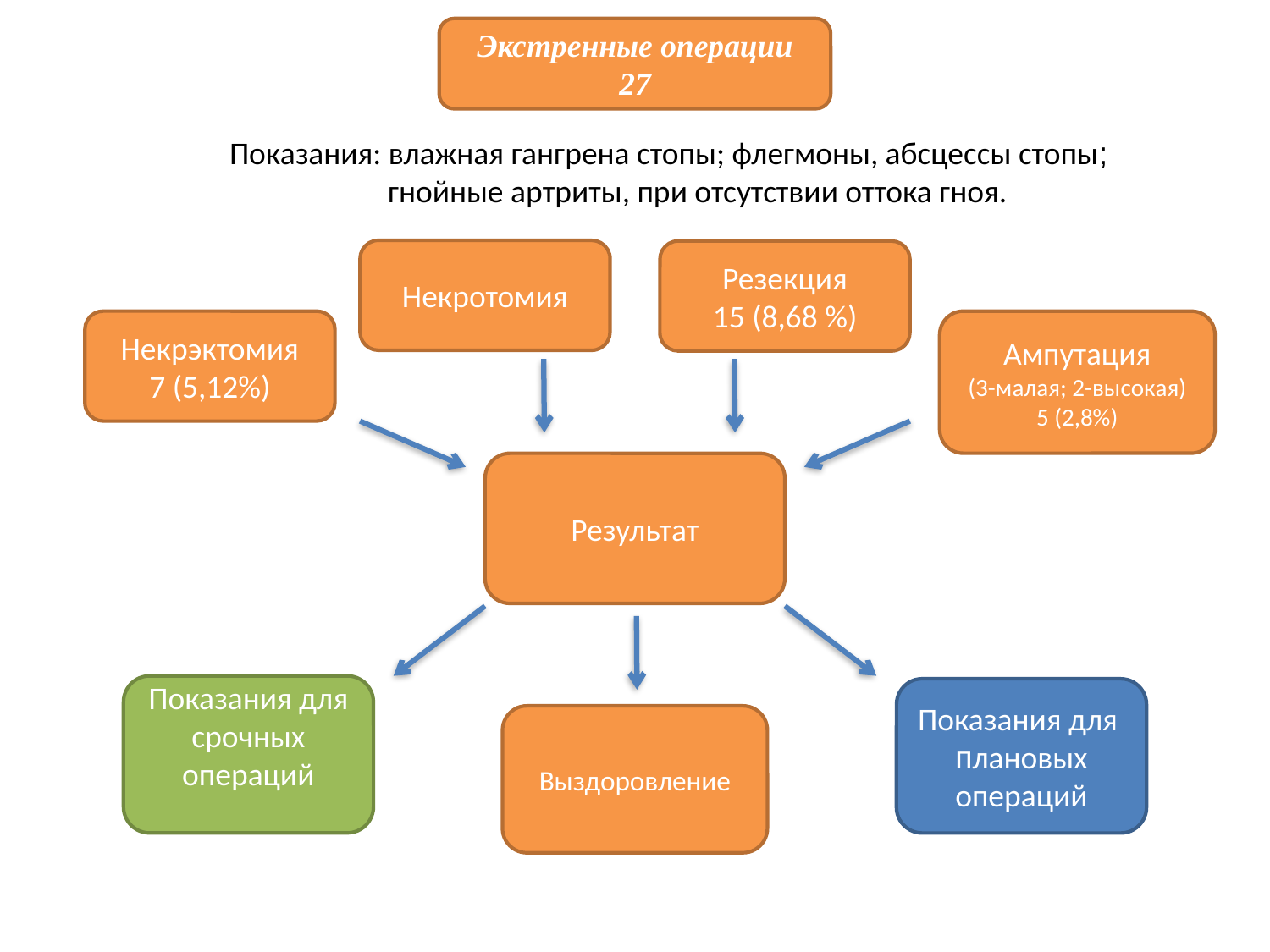

Экстренные операции
27
Показания: влажная гангрена стопы; флегмоны, абсцессы стопы;
                      гнойные артриты, при отсутствии оттока гноя.
Некротомия
Резекция
15 (8,68 %)
Некрэктомия
7 (5,12%)
Ампутация
(3-малая; 2-высокая)
5 (2,8%)
Результат
Показания для срочных операций

Показания для
плановых
операций
Выздоровление